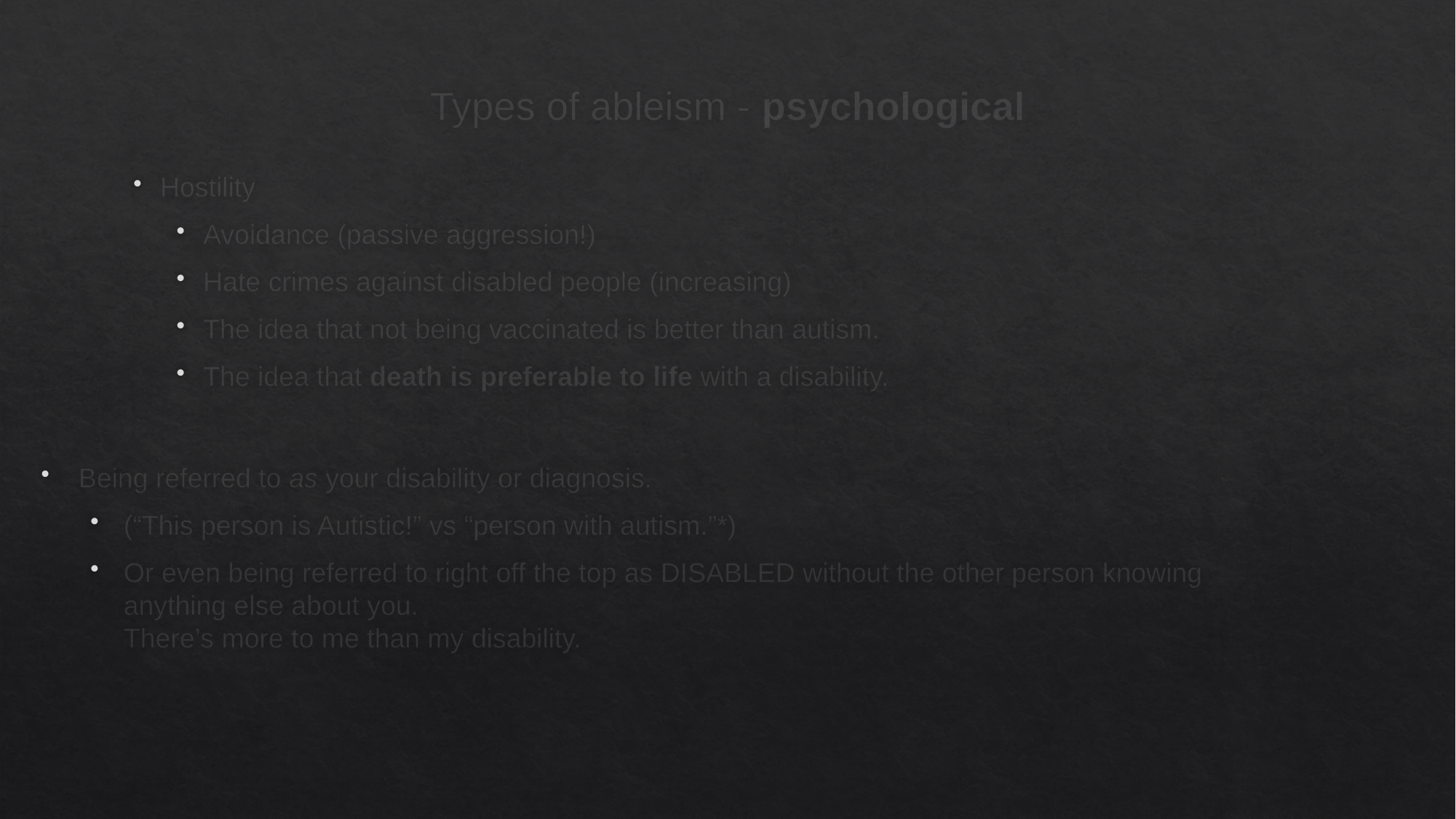

# Types of ableism - psychological
Hostility
Avoidance (passive aggression!)
Hate crimes against disabled people (increasing)
The idea that not being vaccinated is better than autism.
The idea that death is preferable to life with a disability.

Being referred to as your disability or diagnosis.
(“This person is Autistic!” vs “person with autism.”*)
Or even being referred to right off the top as DISABLED without the other person knowing anything else about you.
There’s more to me than my disability.